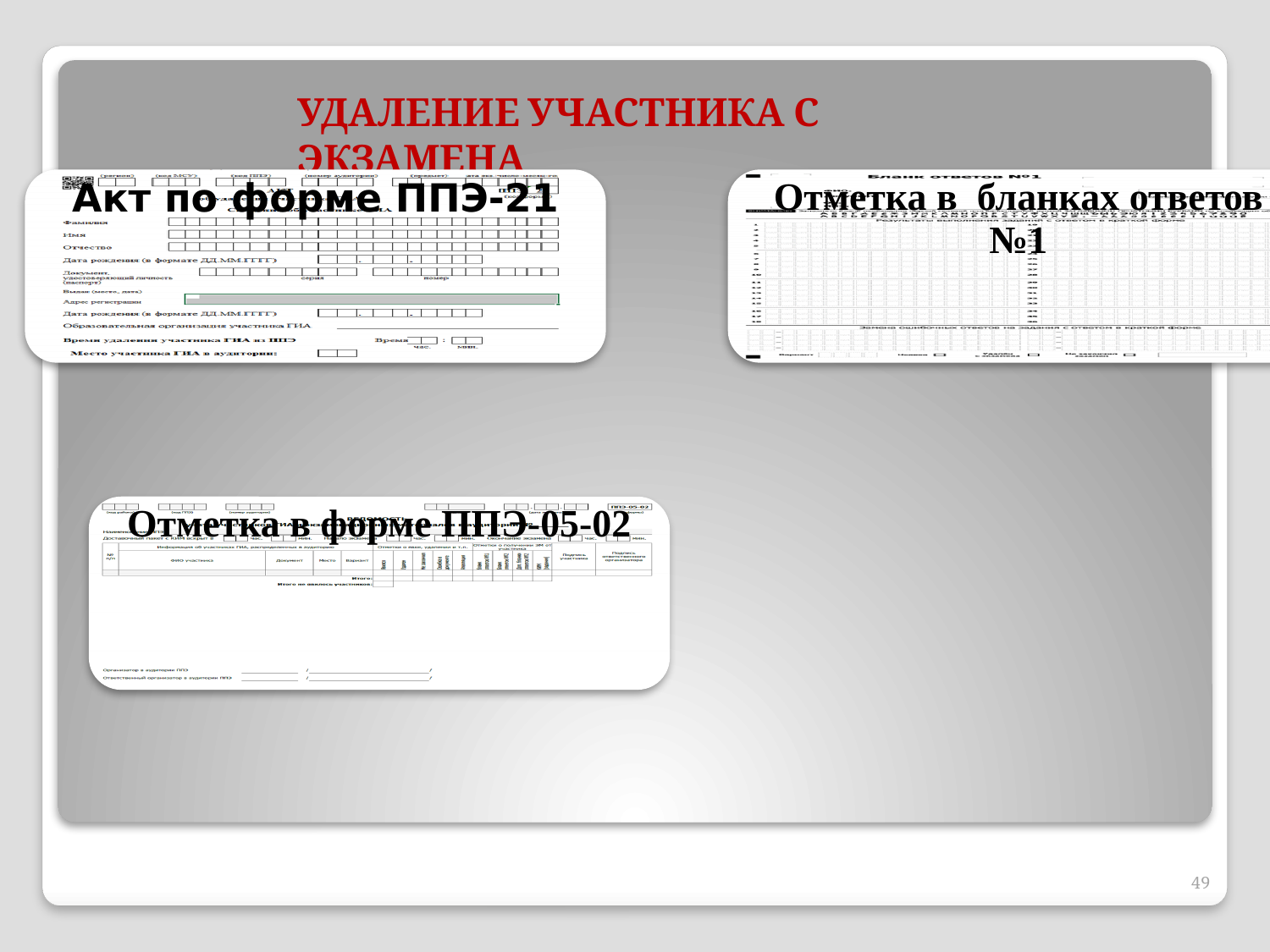

# Удаление участника с экзамена
Отметка в форме ППЭ-05-02
Акт по форме ППЭ-21
49